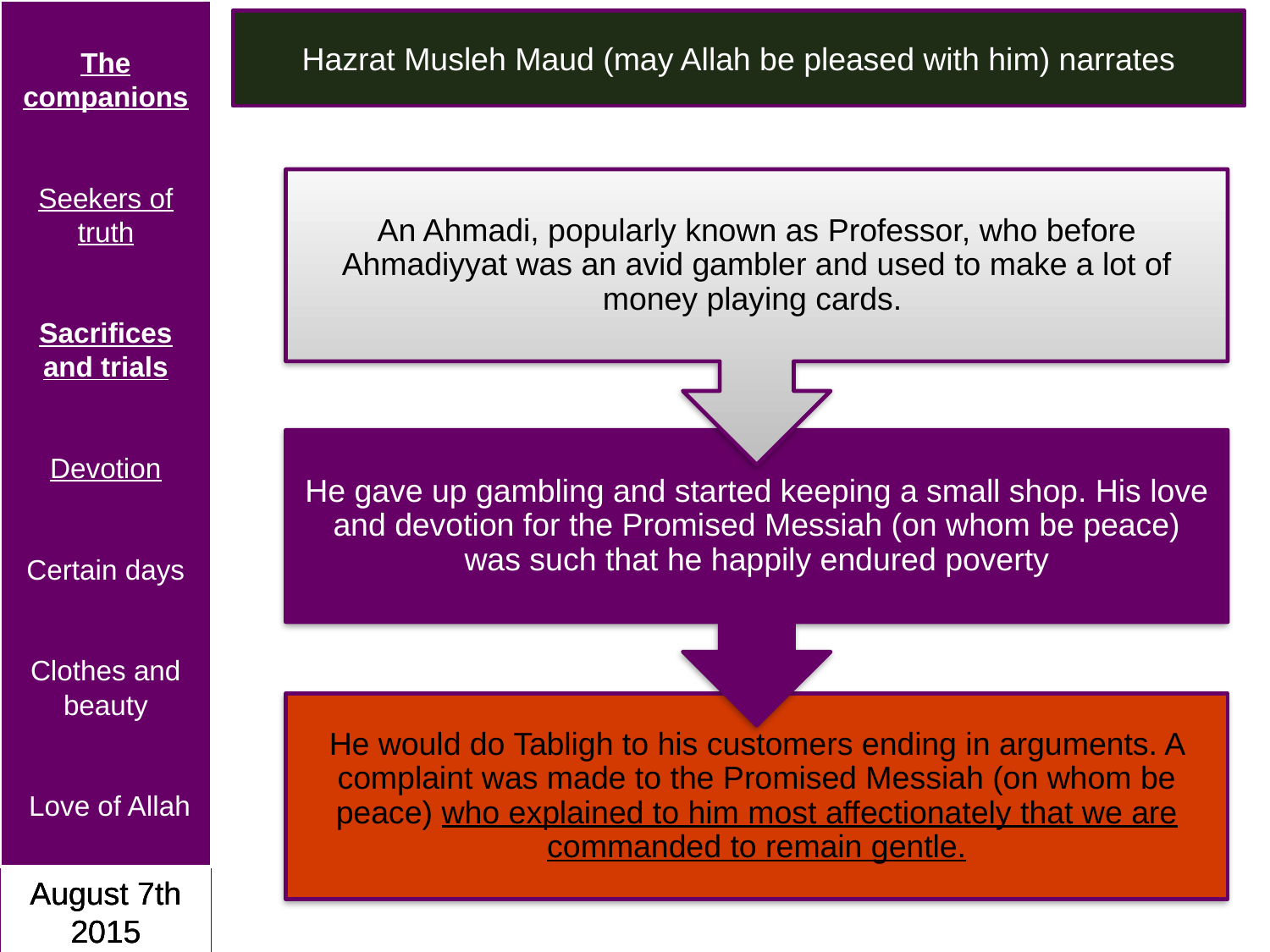

The companions

Seekers of truth

Sacrifices and trials

Devotion

Certain days

Clothes and beauty

 Love of Allah
August 7th 2015
Hazrat Musleh Maud (may Allah be pleased with him) narrates
He would do Tabligh to his customers ending in arguments. A complaint was made to the Promised Messiah (on whom be peace) who explained to him most affectionately that we are commanded to remain gentle.
He gave up gambling and started keeping a small shop. His love and devotion for the Promised Messiah (on whom be peace) was such that he happily endured poverty
An Ahmadi, popularly known as Professor, who before Ahmadiyyat was an avid gambler and used to make a lot of money playing cards.
August 7th 2015
August 7th 2015